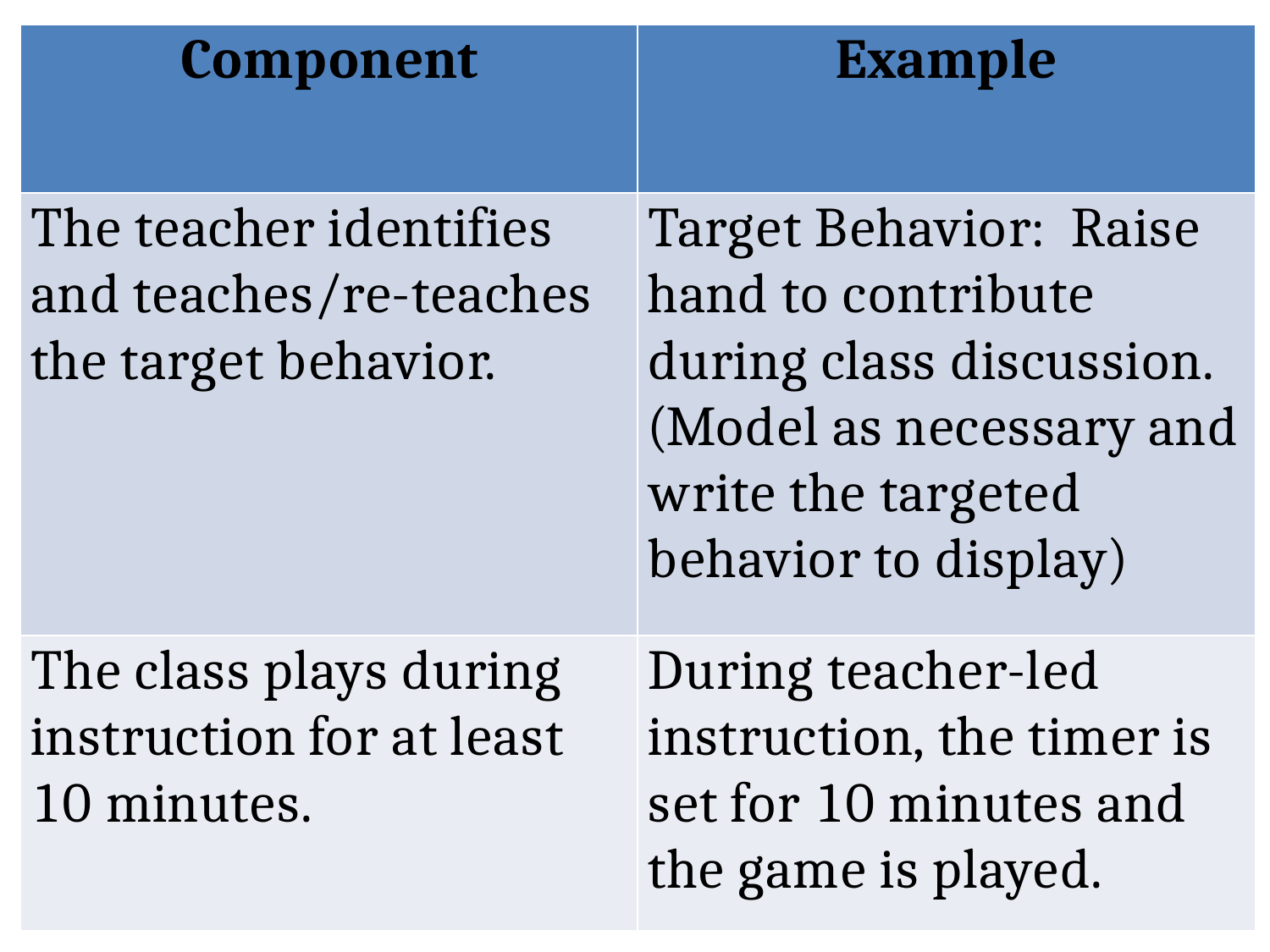

| Component | Example |
| --- | --- |
| The teacher identifies and teaches/re-teaches the target behavior. | Target Behavior: Raise hand to contribute during class discussion. (Model as necessary and write the targeted behavior to display) |
| The class plays during instruction for at least 10 minutes. | During teacher-led instruction, the timer is set for 10 minutes and the game is played. |